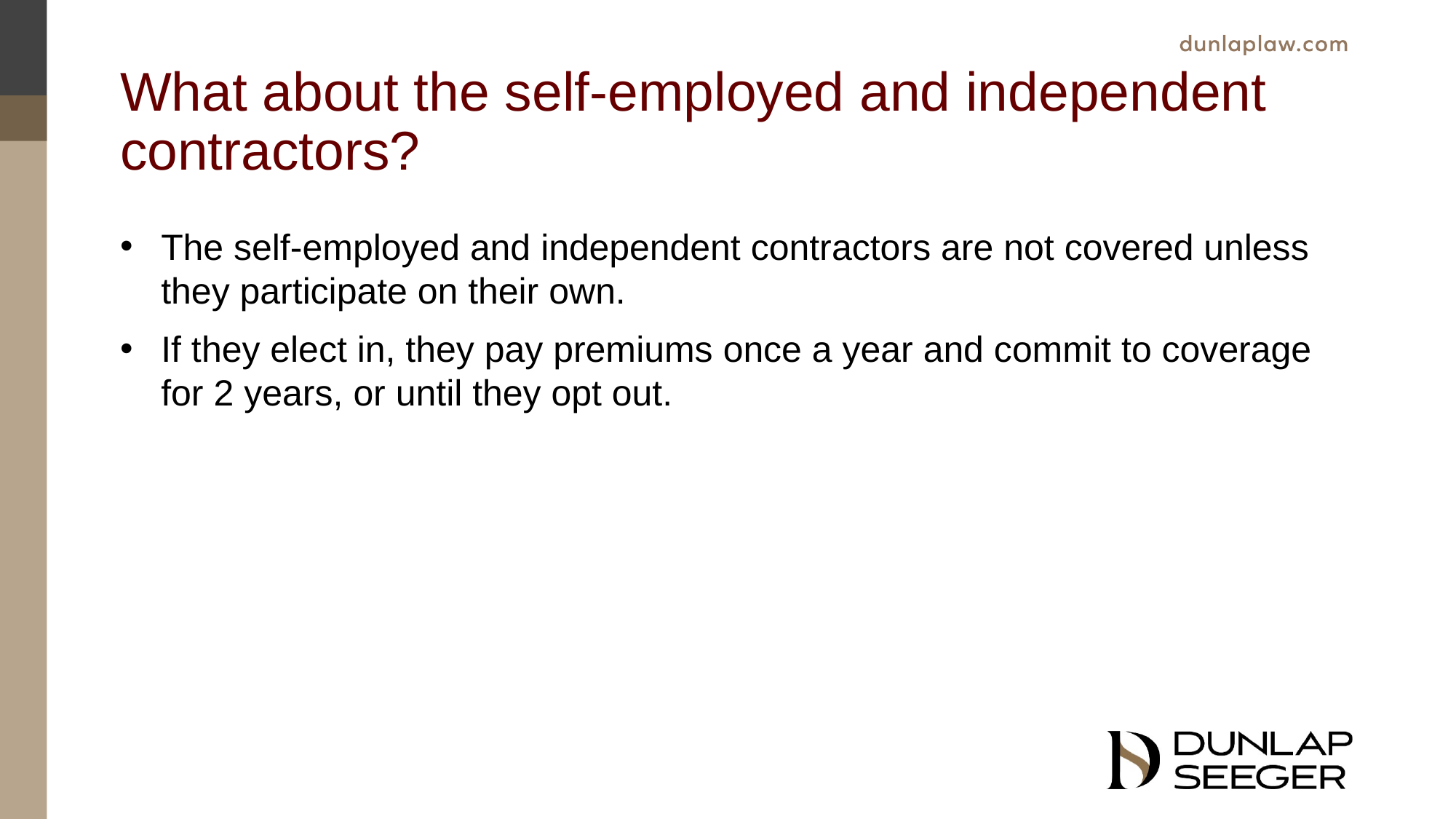

# What about the self-employed and independent contractors?
The self-employed and independent contractors are not covered unless they participate on their own.
If they elect in, they pay premiums once a year and commit to coverage for 2 years, or until they opt out.